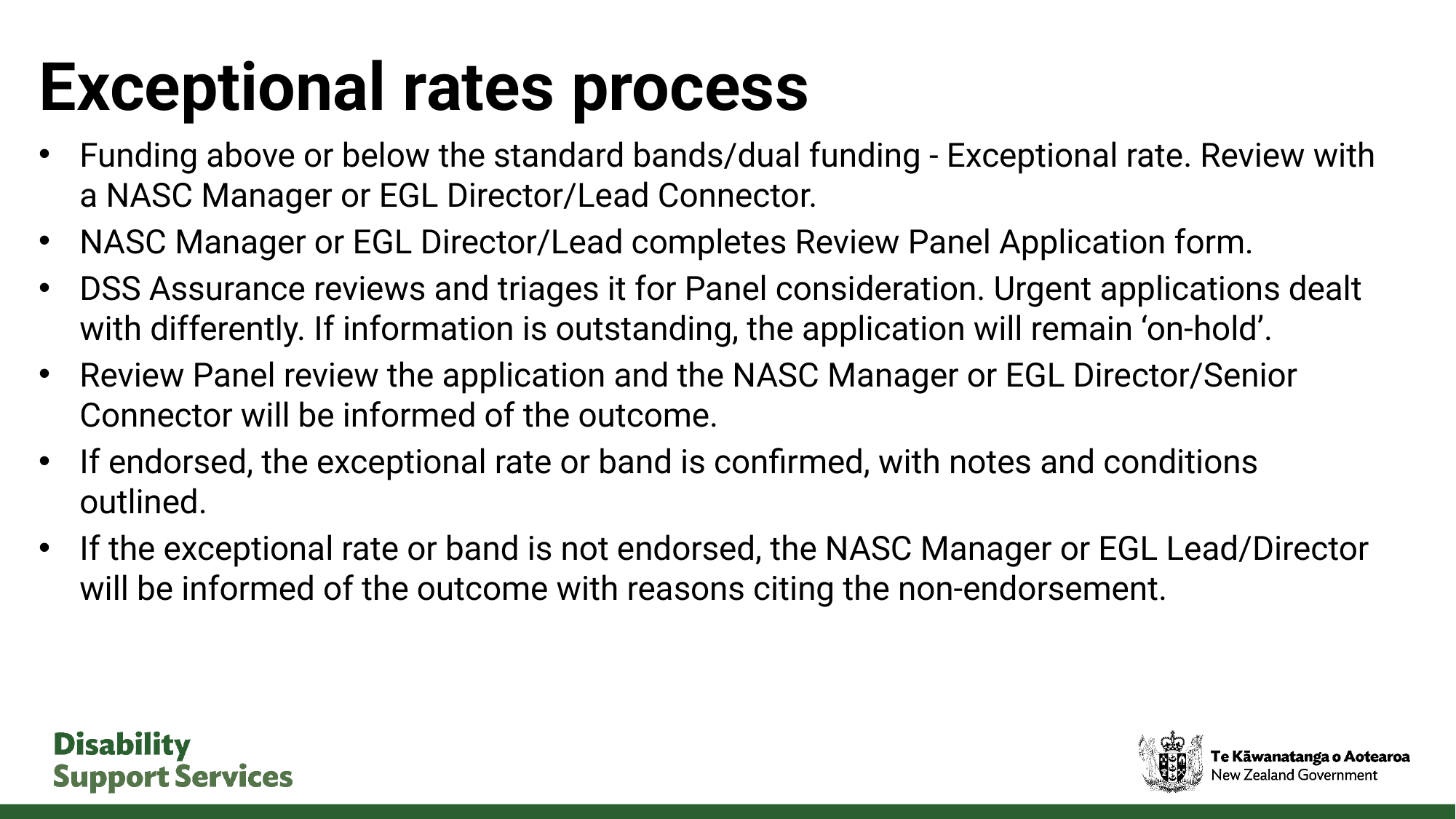

# Exceptional rates process
Funding above or below the standard bands/dual funding - Exceptional rate. Review with a NASC Manager or EGL Director/Lead Connector.
NASC Manager or EGL Director/Lead completes Review Panel Application form.
DSS Assurance reviews and triages it for Panel consideration. Urgent applications dealt with differently. If information is outstanding, the application will remain ‘on-hold’.
Review Panel review the application and the NASC Manager or EGL Director/Senior Connector will be informed of the outcome.
If endorsed, the exceptional rate or band is confirmed, with notes and conditions outlined.
If the exceptional rate or band is not endorsed, the NASC Manager or EGL Lead/Director will be informed of the outcome with reasons citing the non-endorsement.